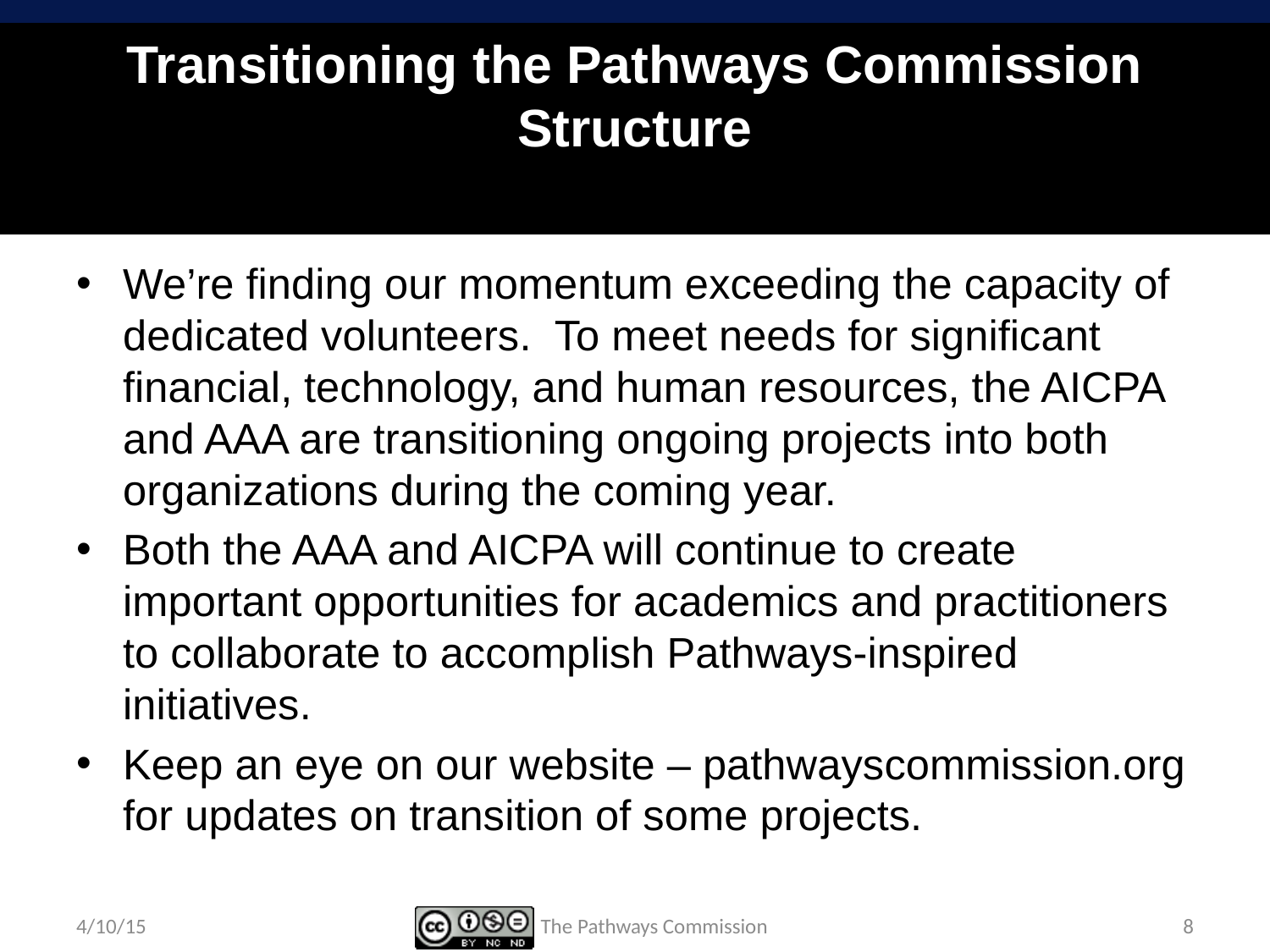

# Transitioning the Pathways Commission Structure
We’re finding our momentum exceeding the capacity of dedicated volunteers.  To meet needs for significant financial, technology, and human resources, the AICPA and AAA are transitioning ongoing projects into both organizations during the coming year.
Both the AAA and AICPA will continue to create important opportunities for academics and practitioners to collaborate to accomplish Pathways-inspired initiatives.
Keep an eye on our website – pathwayscommission.org for updates on transition of some projects.

4/10/15
The Pathways Commission
8